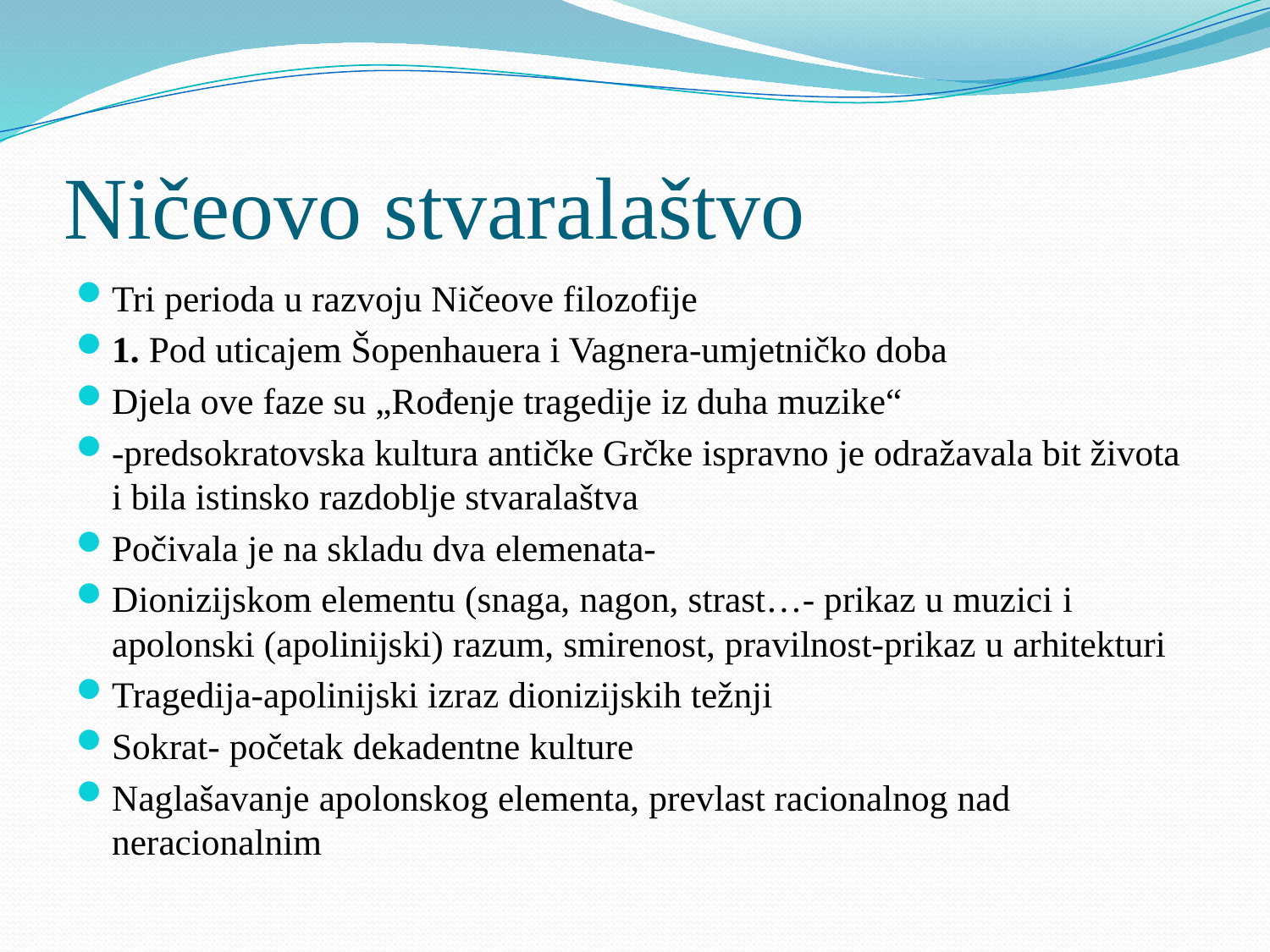

# Ničeovo stvaralaštvo
Tri perioda u razvoju Ničeove filozofije
1. Pod uticajem Šopenhauera i Vagnera-umjetničko doba
Djela ove faze su „Rođenje tragedije iz duha muzike“
-predsokratovska kultura antičke Grčke ispravno je odražavala bit života i bila istinsko razdoblje stvaralaštva
Počivala je na skladu dva elemenata-
Diоnizijskom elementu (snaga, nagon, strast…- prikaz u muzici i apolonski (apolinijski) razum, smirenost, pravilnost-prikaz u arhitekturi
Tragedija-apolinijski izraz dionizijskih težnji
Sokrat- početak dekadentne kulture
Naglašavanje apolonskog elementa, prevlast racionalnog nad neracionalnim